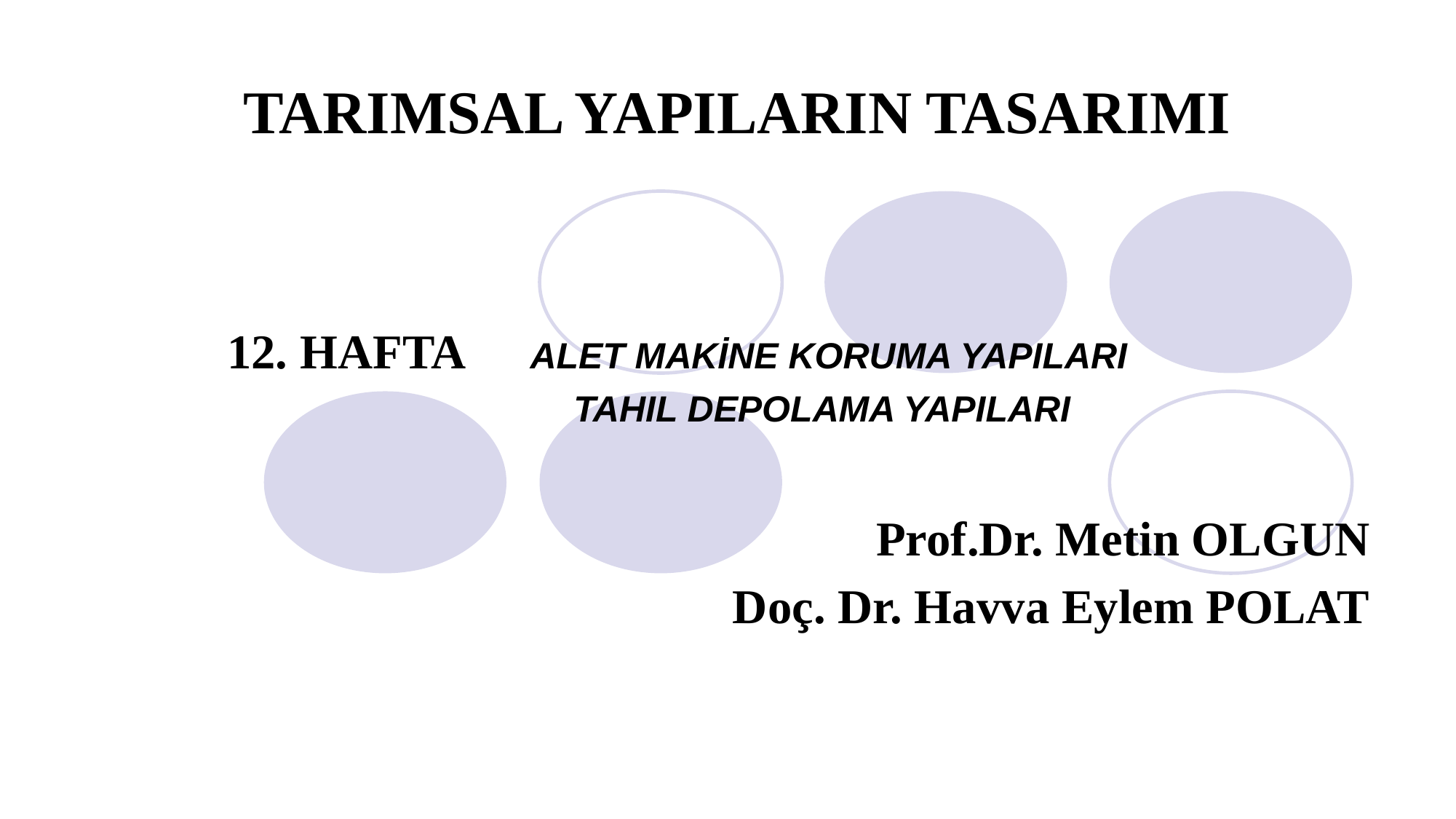

# TARIMSAL YAPILARIN TASARIMI
     12. HAFTA	   ALET MAKİNE KORUMA YAPILARI
                                        TAHIL DEPOLAMA YAPILARI

Prof.Dr. Metin OLGUN
Doç. Dr. Havva Eylem POLAT